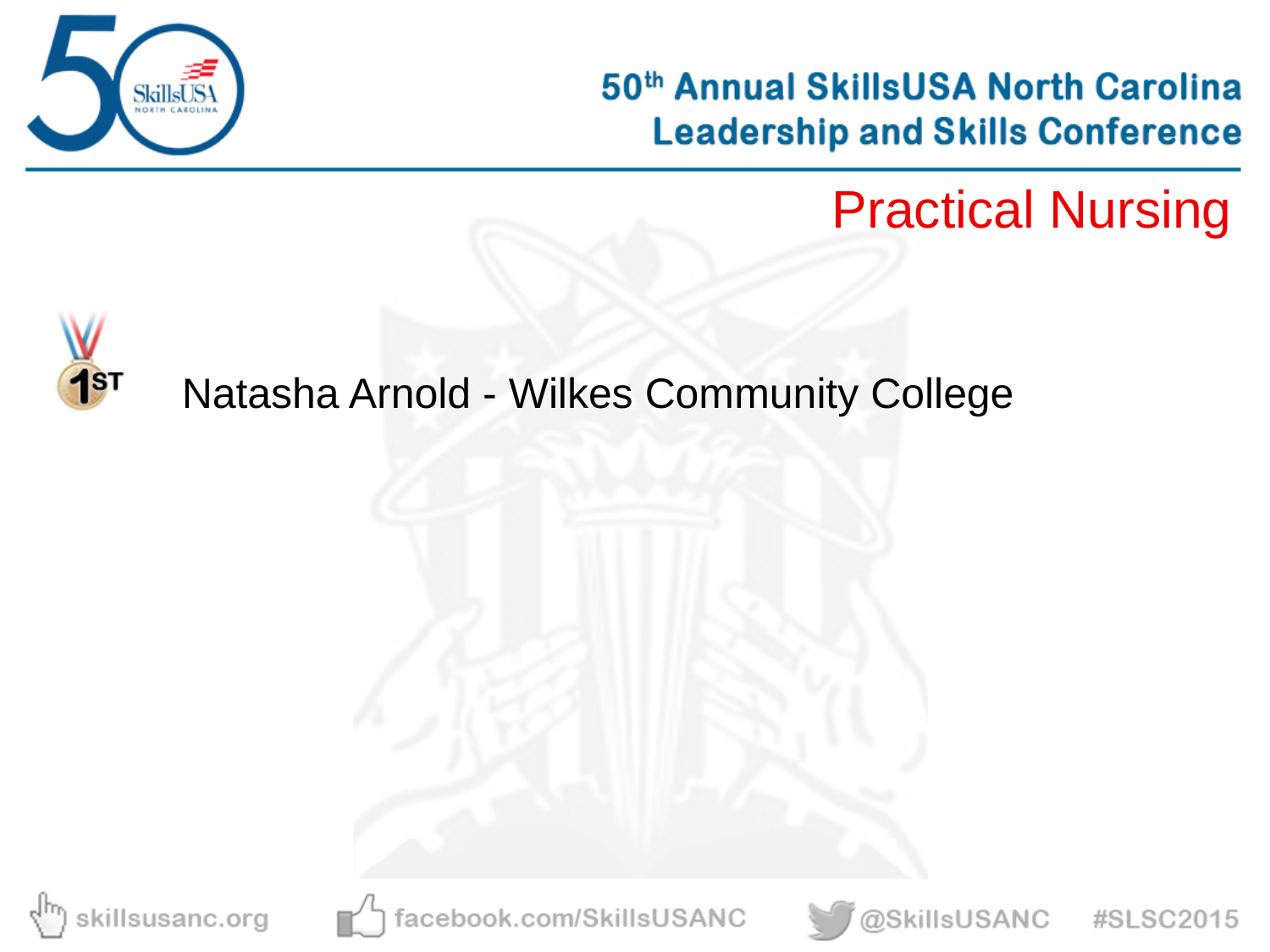

Practical Nursing
Natasha Arnold - Wilkes Community College